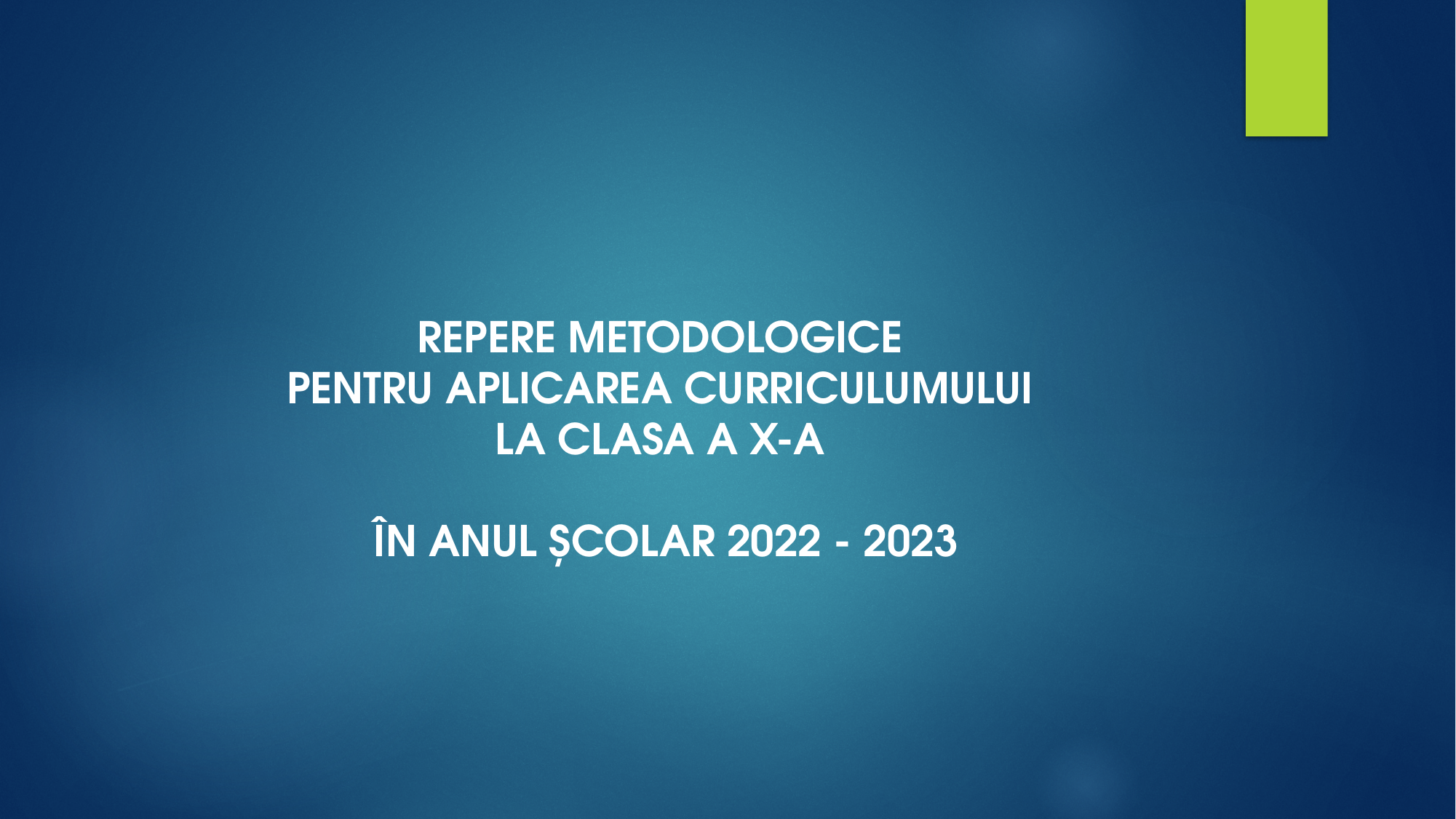

REPERE METODOLOGICE
PENTRU APLICAREA CURRICULUMULUI
LA CLASA A X-A
 ÎN ANUL ȘCOLAR 2022 - 2023